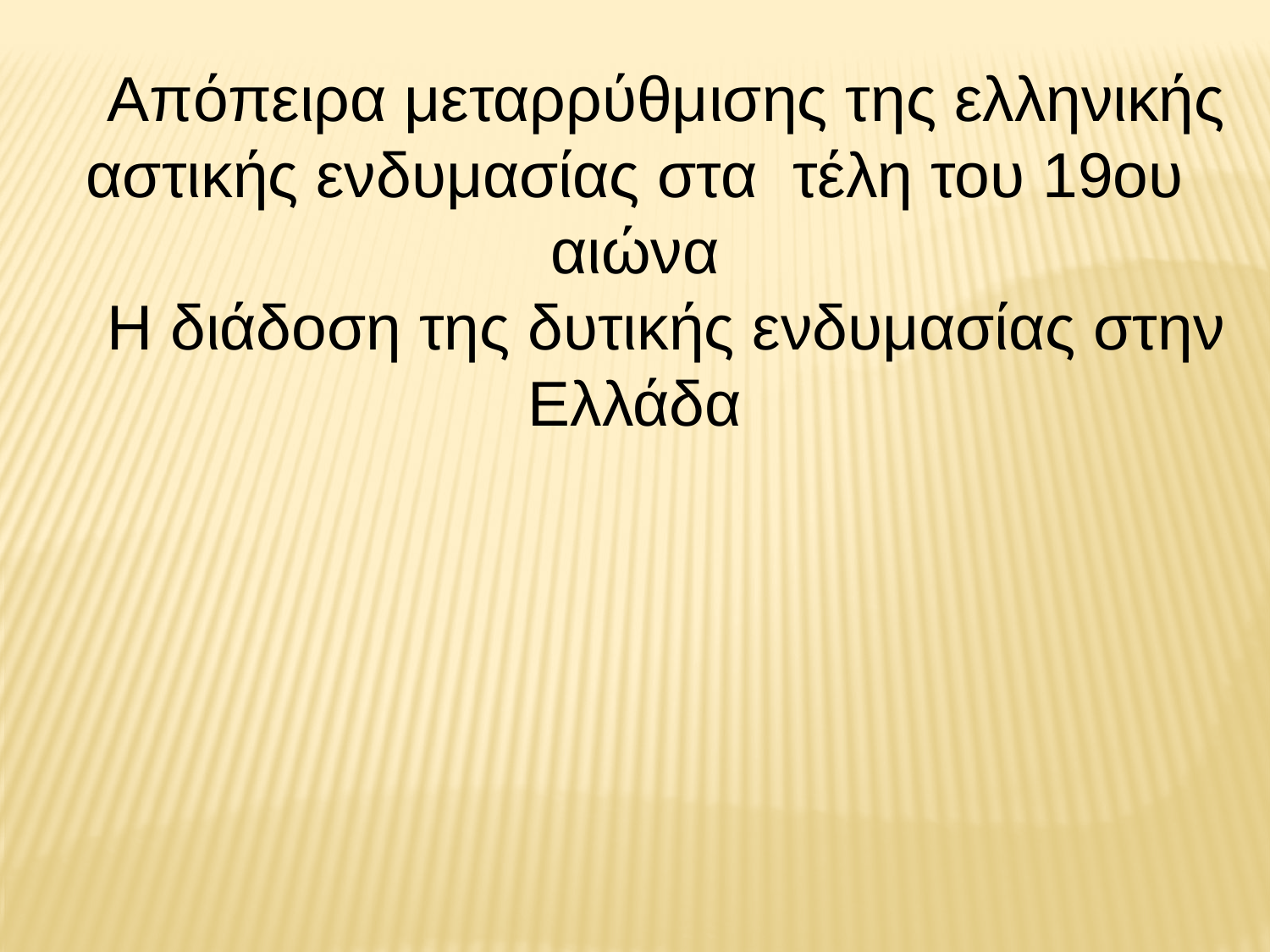

Απόπειρα μεταρρύθμισης της ελληνικής αστικής ενδυμασίας στα  τέλη του 19ου αιώνα
Η διάδοση της δυτικής ενδυμασίας στην Ελλάδα